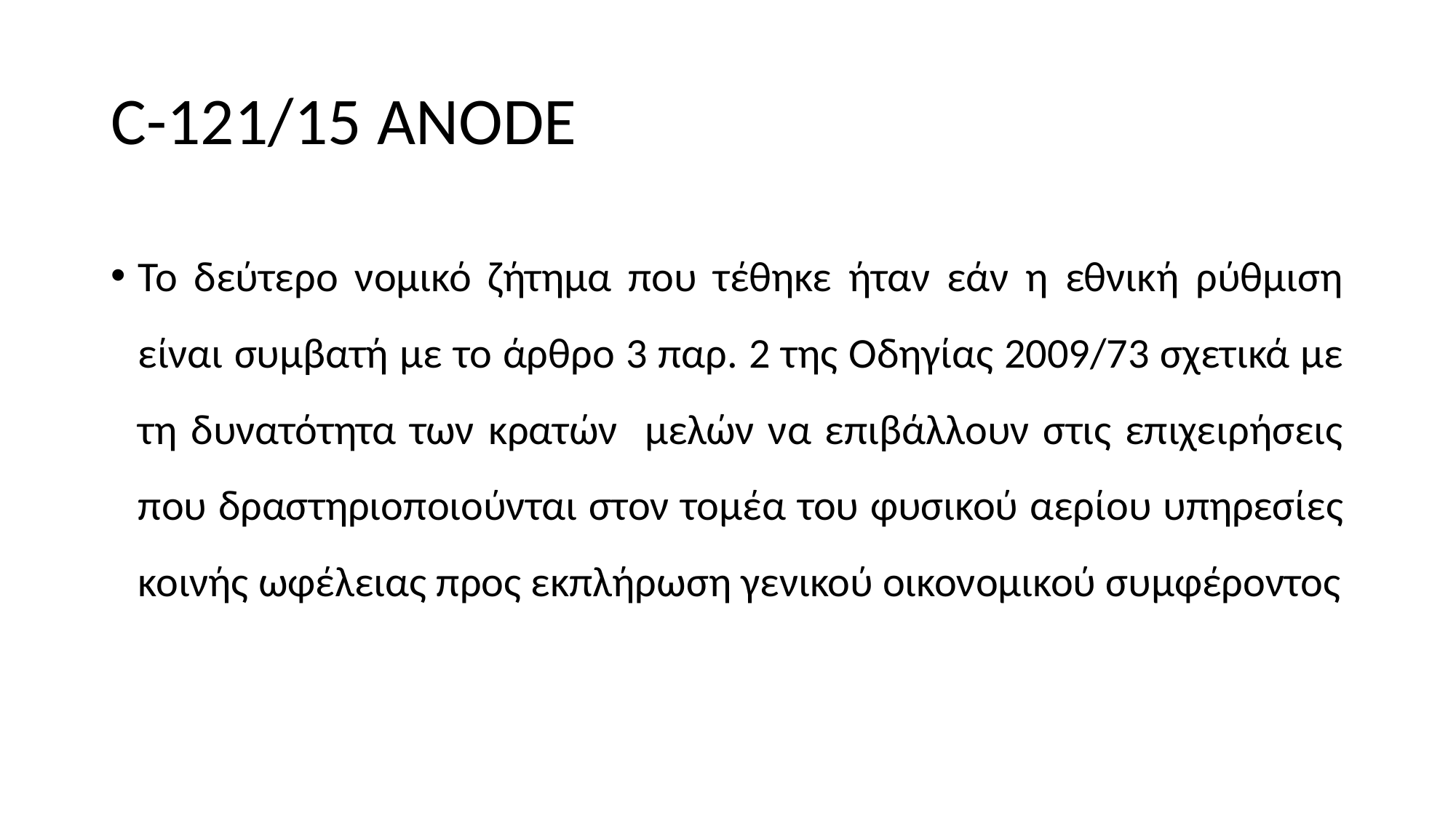

# C-121/15 ANODE
Το δεύτερο νομικό ζήτημα που τέθηκε ήταν εάν η εθνική ρύθμιση είναι συμβατή με το άρθρο 3 παρ. 2 της Οδηγίας 2009/73 σχετικά με τη δυνατότητα των κρατών  μελών να επιβάλλουν στις επιχειρήσεις που δραστηριοποιούνται στον τομέα του φυσικού αερίου υπηρεσίες κοινής ωφέλειας προς εκπλήρωση γενικού οικονομικού συμφέροντος